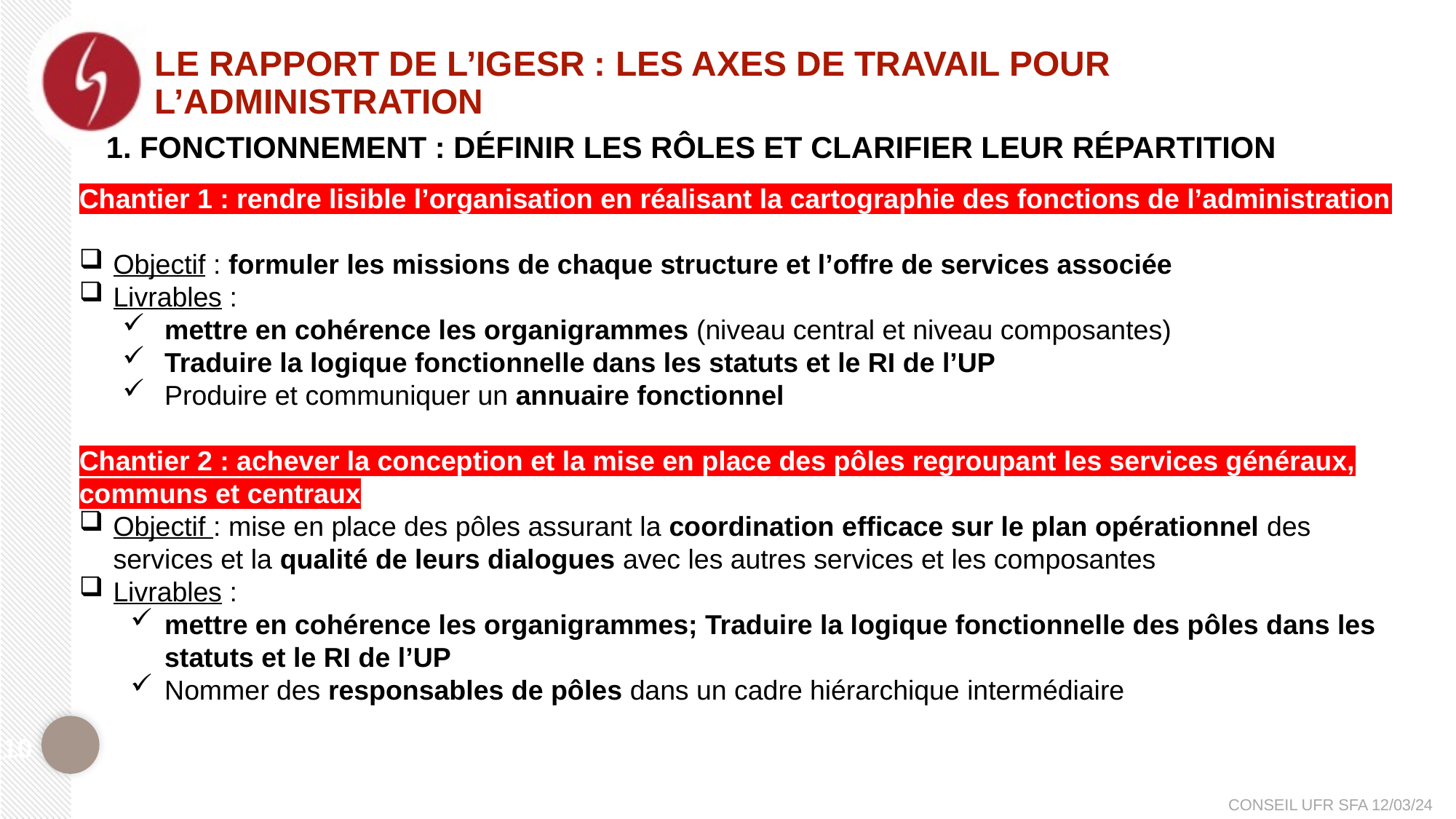

# Le rapport de l’IGESR : Les axes de travail pour l’administration
1. Fonctionnement : définir les rôles et clarifier leur répartition
Chantier 1 : rendre lisible l’organisation en réalisant la cartographie des fonctions de l’administration

Objectif : formuler les missions de chaque structure et l’offre de services associée
Livrables :
mettre en cohérence les organigrammes (niveau central et niveau composantes)
Traduire la logique fonctionnelle dans les statuts et le RI de l’UP
Produire et communiquer un annuaire fonctionnel

Chantier 2 : achever la conception et la mise en place des pôles regroupant les services généraux, communs et centraux
Objectif : mise en place des pôles assurant la coordination efficace sur le plan opérationnel des services et la qualité de leurs dialogues avec les autres services et les composantes
Livrables :
mettre en cohérence les organigrammes; Traduire la logique fonctionnelle des pôles dans les statuts et le RI de l’UP
Nommer des responsables de pôles dans un cadre hiérarchique intermédiaire

10
CONSEIL UFR SFA 12/03/24